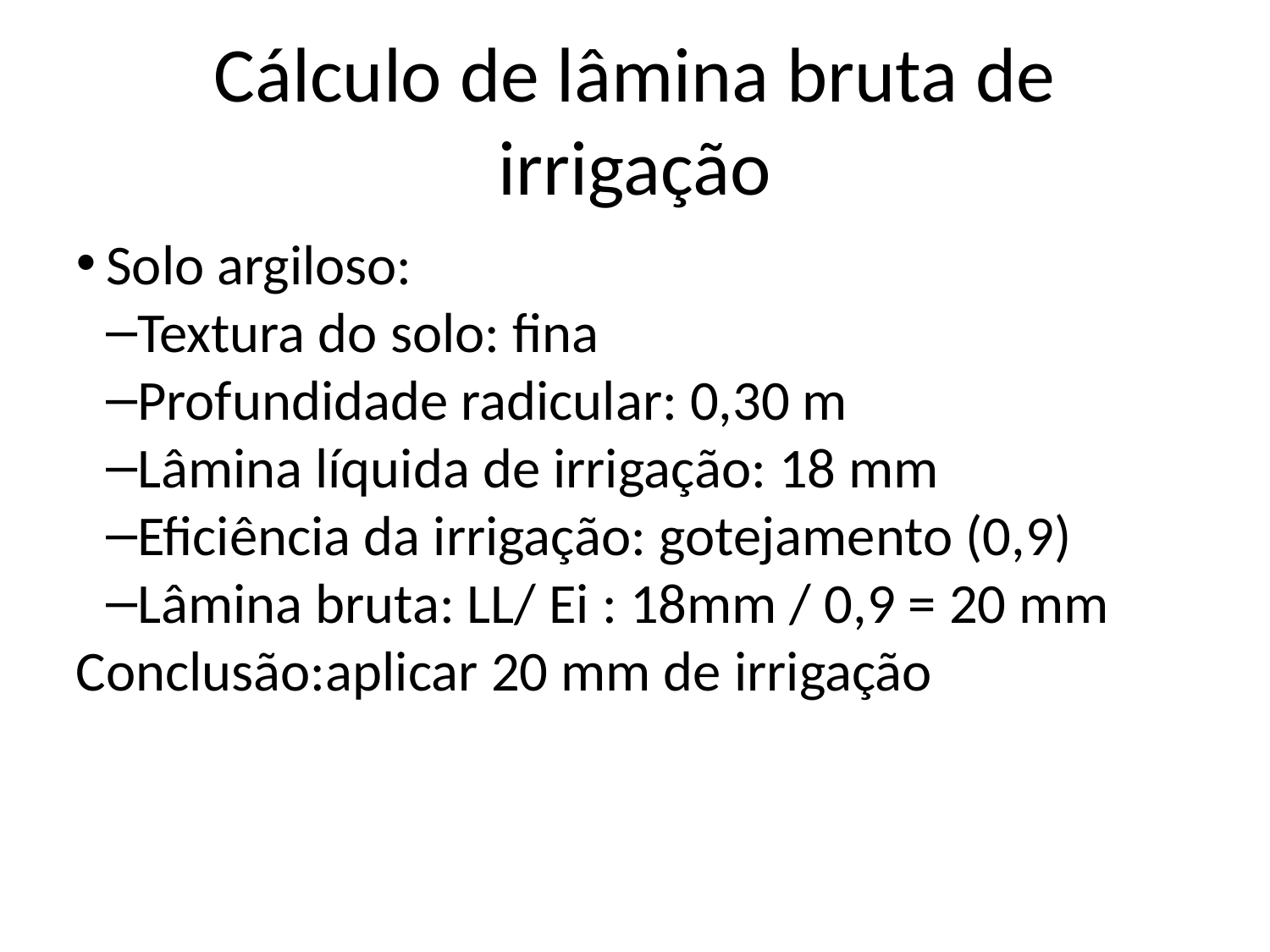

Cálculo de lâmina bruta de irrigação
Solo argiloso:
Textura do solo: fina
Profundidade radicular: 0,30 m
Lâmina líquida de irrigação: 18 mm
Eficiência da irrigação: gotejamento (0,9)
Lâmina bruta: LL/ Ei : 18mm / 0,9 = 20 mm
Conclusão:aplicar 20 mm de irrigação